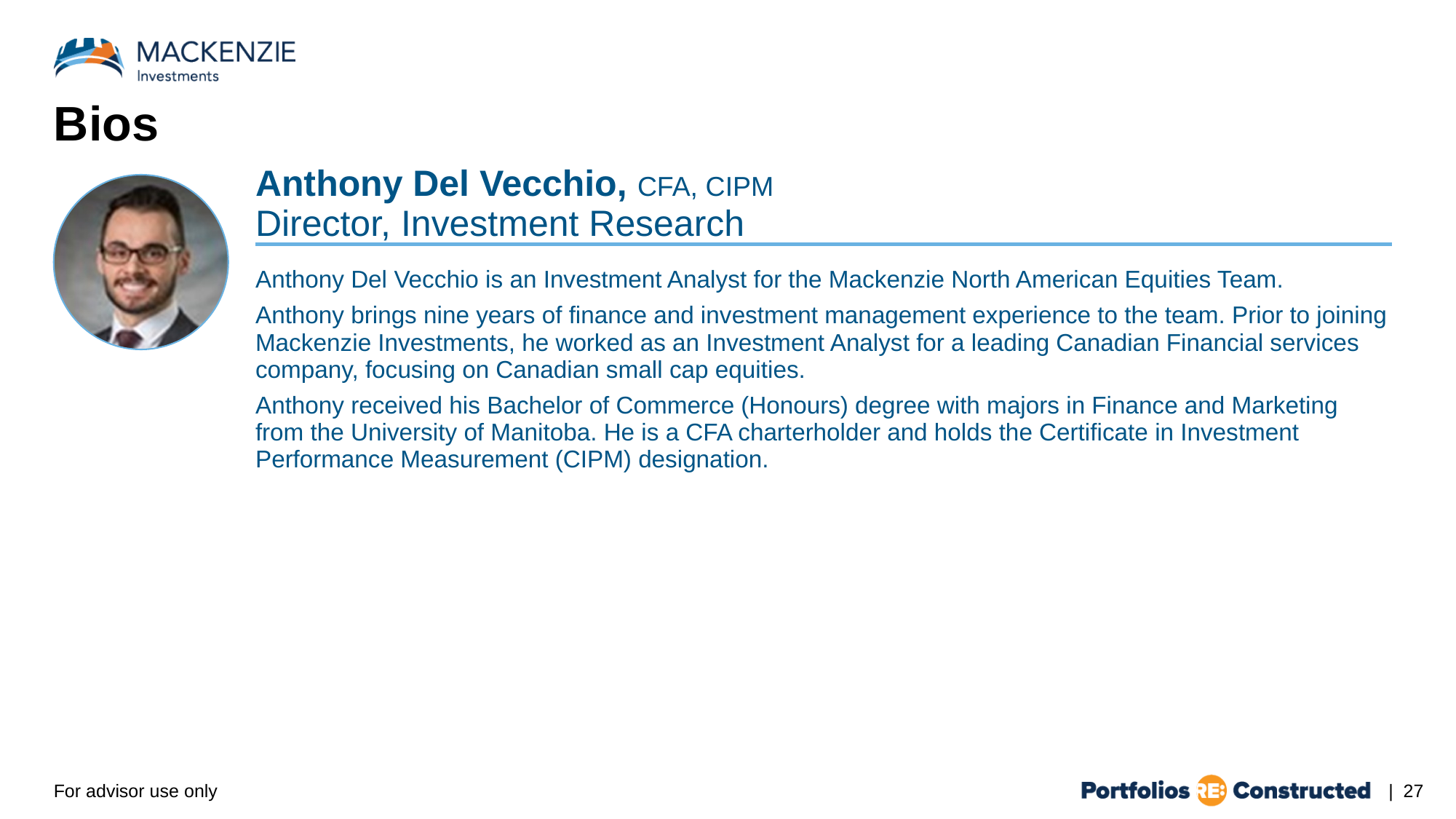

# Bios
| Anthony Del Vecchio, CFA, CIPM Director, Investment Research |
| --- |
| Anthony Del Vecchio is an Investment Analyst for the Mackenzie North American Equities Team. Anthony brings nine years of finance and investment management experience to the team. Prior to joining Mackenzie Investments, he worked as an Investment Analyst for a leading Canadian Financial services company, focusing on Canadian small cap equities. Anthony received his Bachelor of Commerce (Honours) degree with majors in Finance and Marketing from the University of Manitoba. He is a CFA charterholder and holds the Certificate in Investment Performance Measurement (CIPM) designation. |